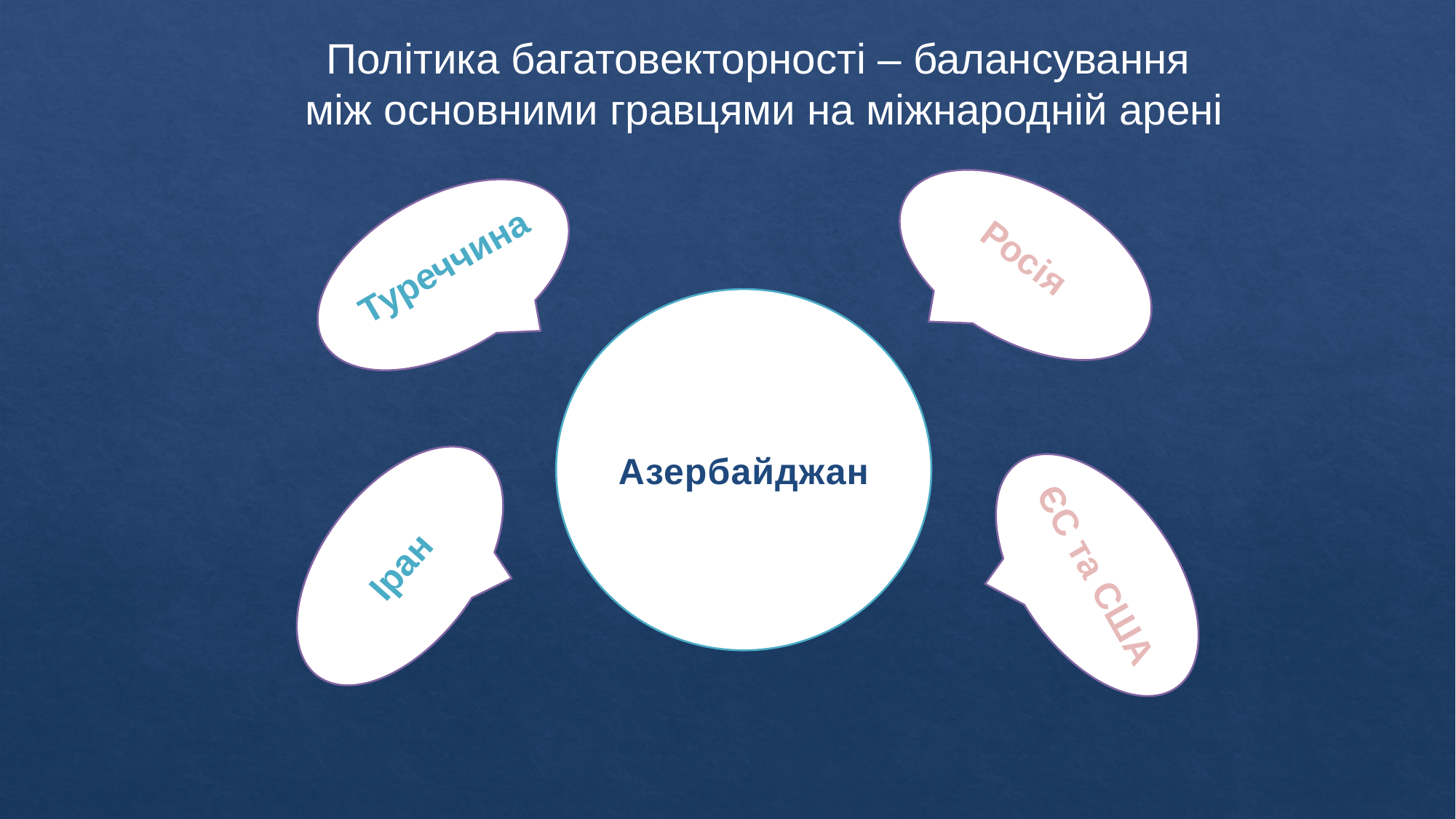

Політика багатовекторності – балансування
між основними гравцями на міжнародній арені

Росія
Туреччина

Азербайджан

Іран
ЄС та США